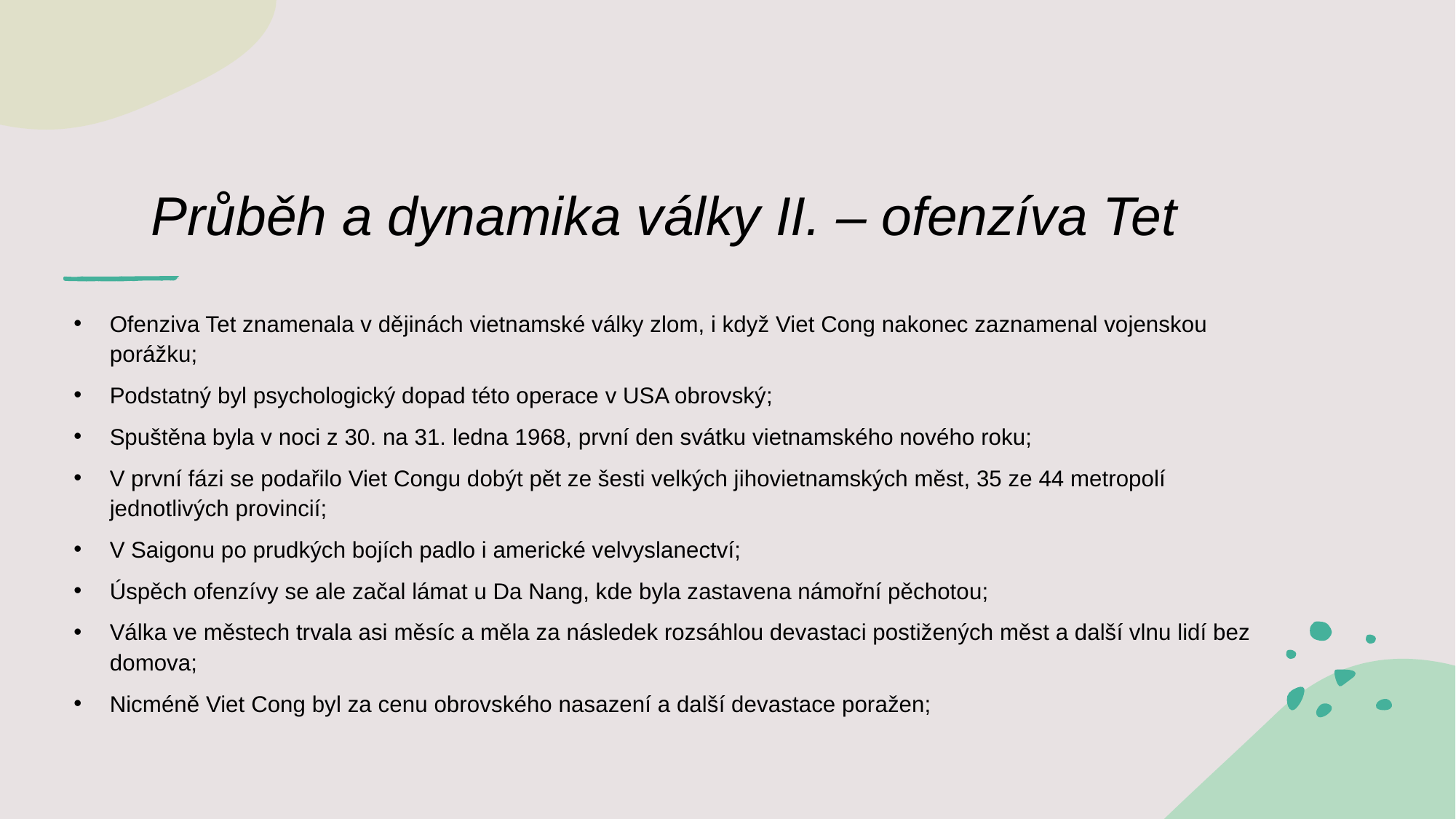

# Průběh a dynamika války II. – ofenzíva Tet
Ofenziva Tet znamenala v dějinách vietnamské války zlom, i když Viet Cong nakonec zaznamenal vojenskou porážku;
Podstatný byl psychologický dopad této operace v USA obrovský;
Spuštěna byla v noci z 30. na 31. ledna 1968, první den svátku vietnamského nového roku;
V první fázi se podařilo Viet Congu dobýt pět ze šesti velkých jihovietnamských měst, 35 ze 44 metropolí jednotlivých provincií;
V Saigonu po prudkých bojích padlo i americké velvyslanectví;
Úspěch ofenzívy se ale začal lámat u Da Nang, kde byla zastavena námořní pěchotou;
Válka ve městech trvala asi měsíc a měla za následek rozsáhlou devastaci postižených měst a další vlnu lidí bez domova;
Nicméně Viet Cong byl za cenu obrovského nasazení a další devastace poražen;